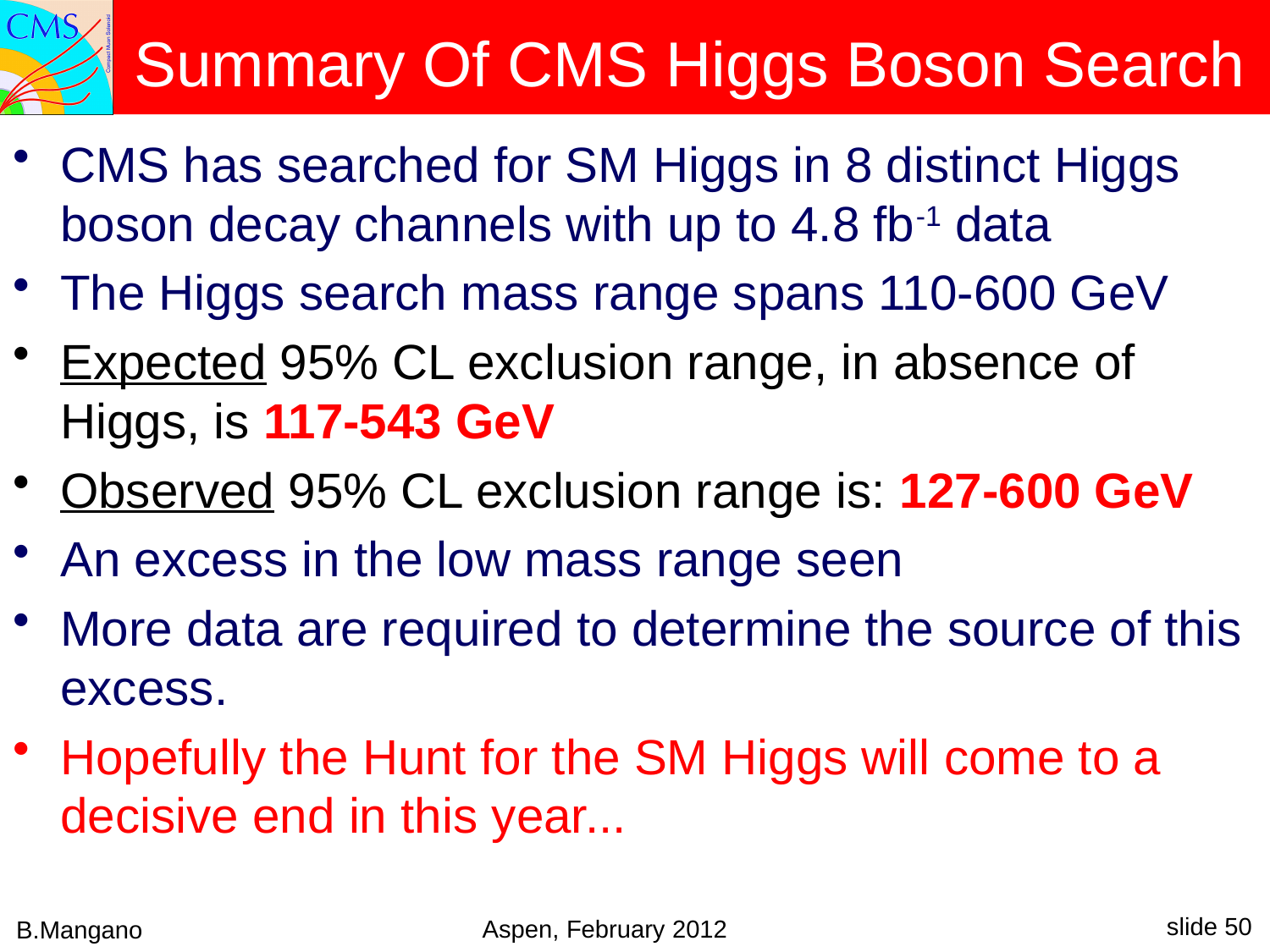

# Summary Of CMS Higgs Boson Search
CMS has searched for SM Higgs in 8 distinct Higgs boson decay channels with up to 4.8 fb-1 data
The Higgs search mass range spans 110-600 GeV
Expected 95% CL exclusion range, in absence of Higgs, is 117-543 GeV
Observed 95% CL exclusion range is: 127-600 GeV
An excess in the low mass range seen
More data are required to determine the source of this excess.
Hopefully the Hunt for the SM Higgs will come to a decisive end in this year...